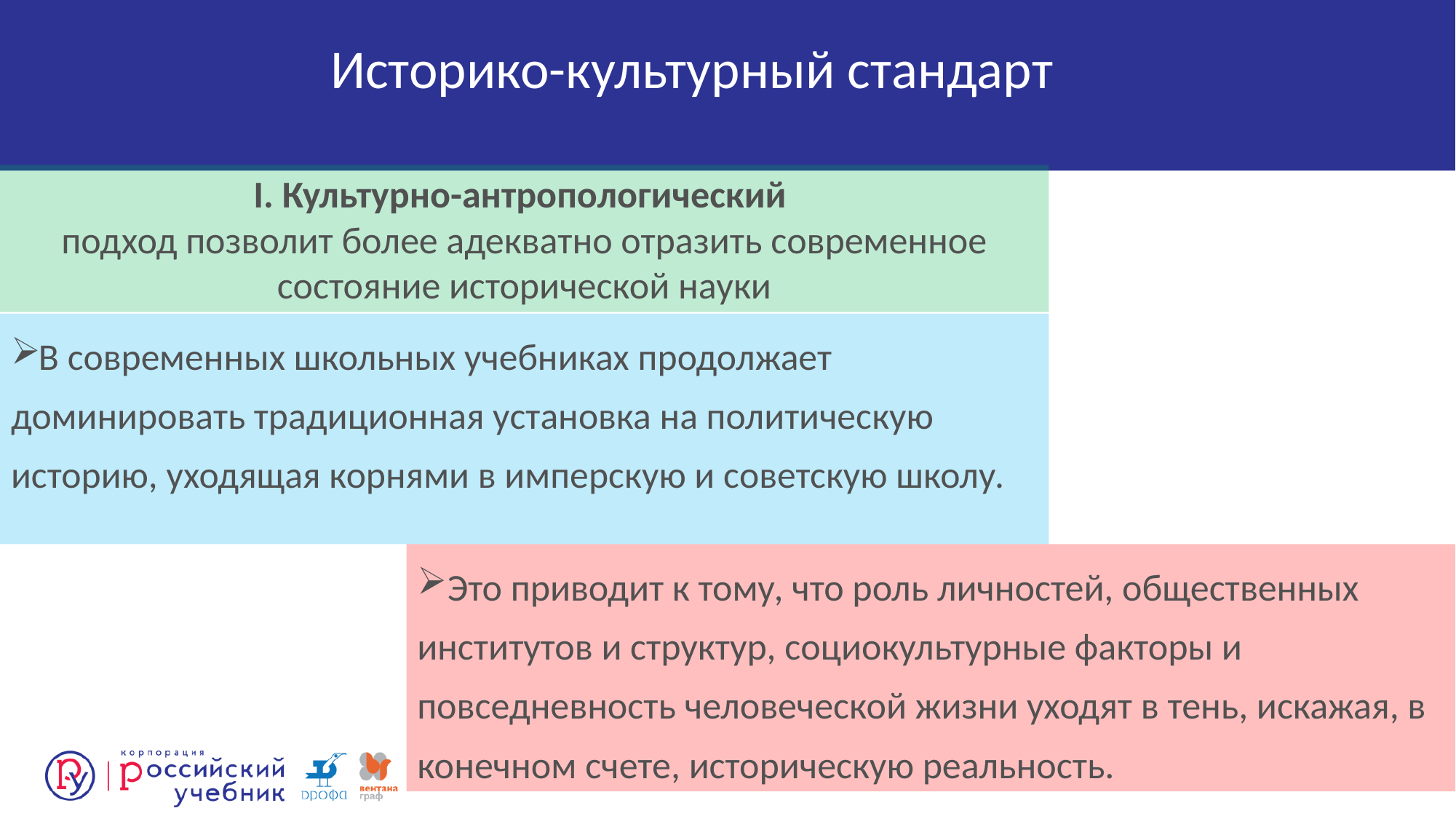

Историко-культурный стандарт
I. Культурно-антропологический
подход позволит более адекватно отразить современное состояние исторической науки
В современных школьных учебниках продолжает доминировать традиционная установка на политическую историю, уходящая корнями в имперскую и советскую школу.
Это приводит к тому, что роль личностей, общественных институтов и структур, социокультурные факторы и повседневность человеческой жизни уходят в тень, искажая, в конечном счете, историческую реальность.